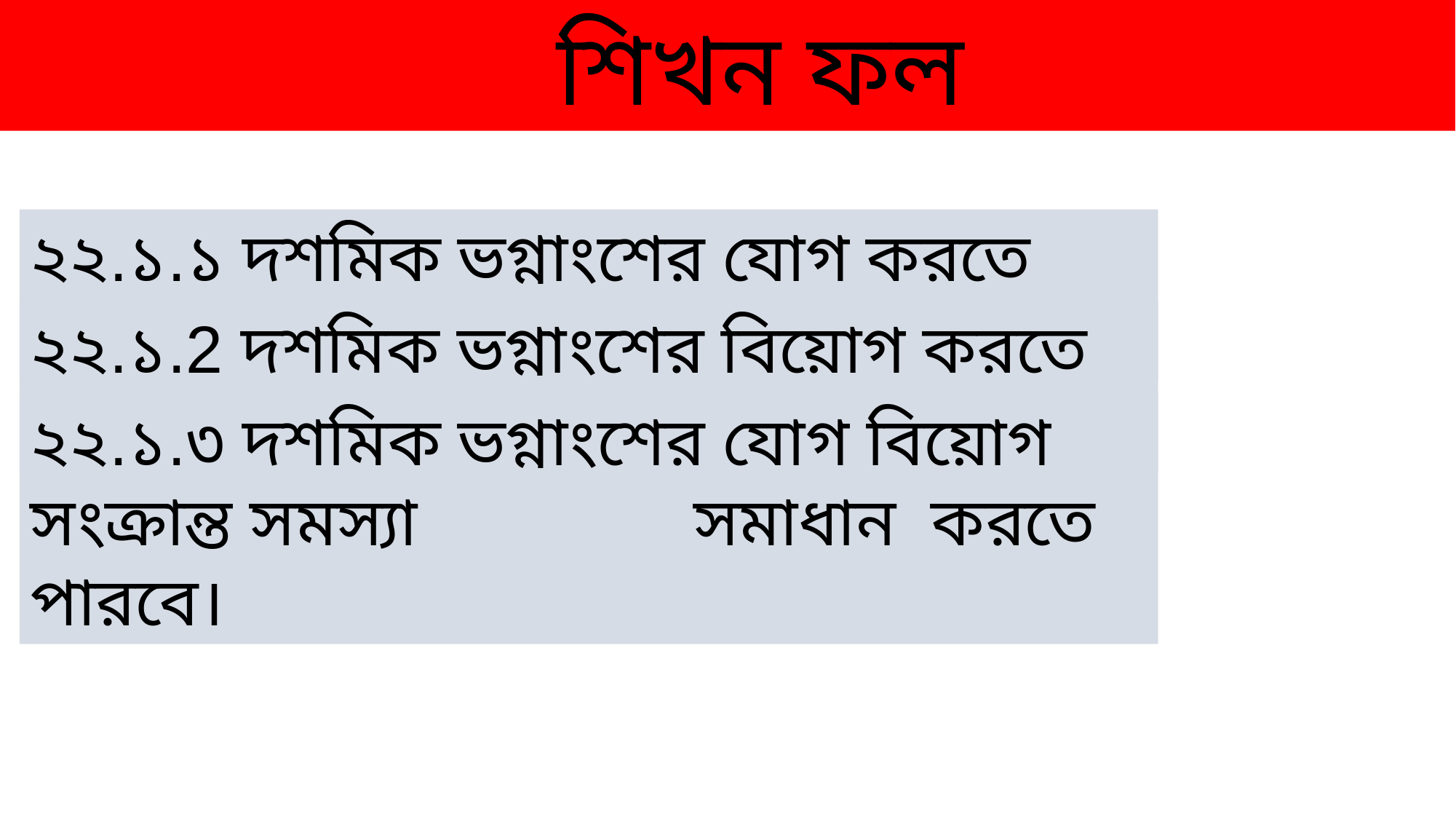

শিখন ফল
২২.১.১ দশমিক ভগ্নাংশের যোগ করতে পারবে।
২২.১.2 দশমিক ভগ্নাংশের বিয়োগ করতে পারবে।
২২.১.৩ দশমিক ভগ্নাংশের যোগ বিয়োগ সংক্রান্ত সমস্যা                সমাধান  করতে পারবে।